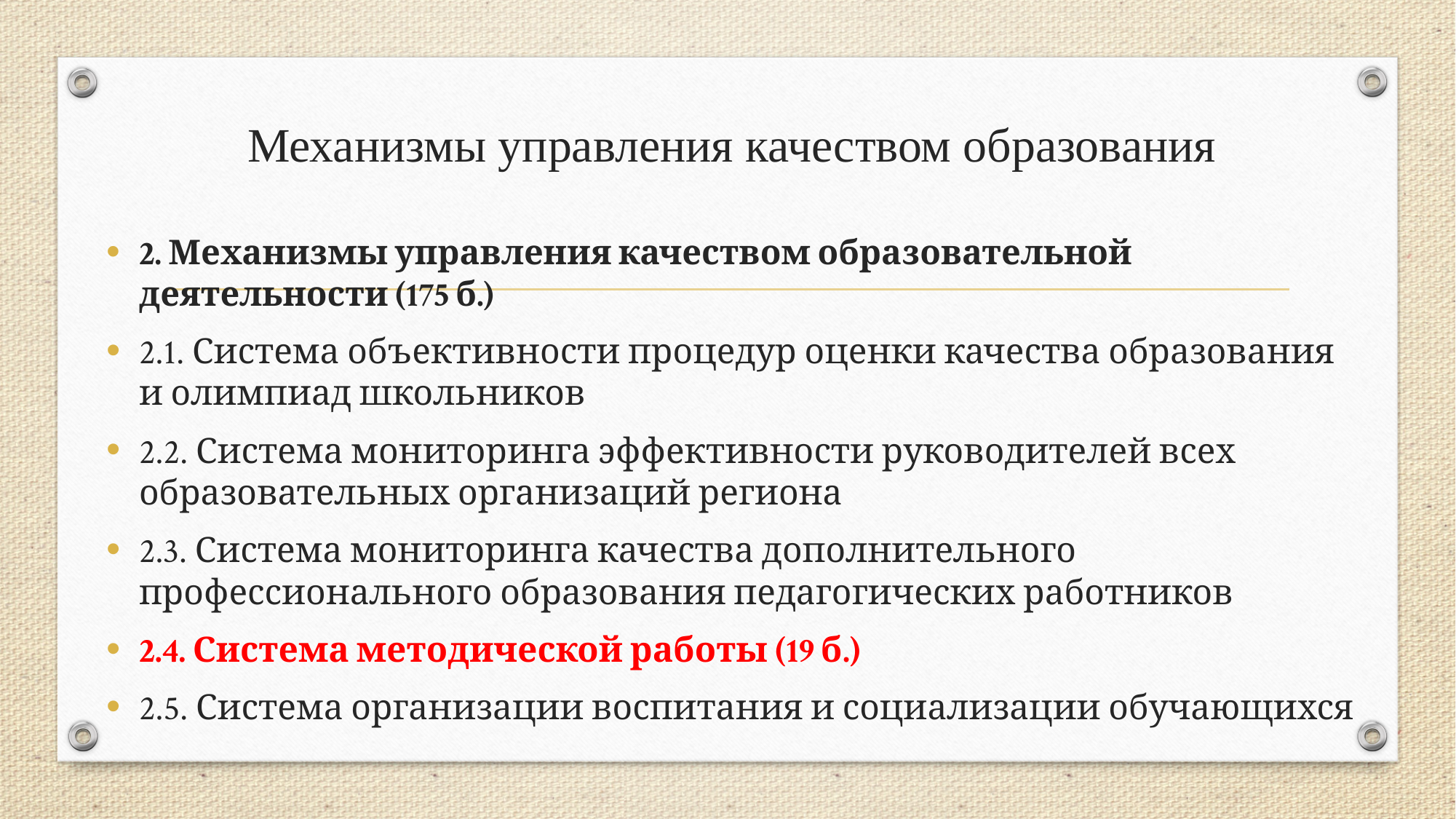

# Механизмы управления качеством образования
2. Механизмы управления качеством образовательной деятельности (175 б.)
2.1. Система объективности процедур оценки качества образования и олимпиад школьников
2.2. Система мониторинга эффективности руководителей всех образовательных организаций региона
2.3. Система мониторинга качества дополнительного профессионального образования педагогических работников
2.4. Система методической работы (19 б.)
2.5. Система организации воспитания и социализации обучающихся